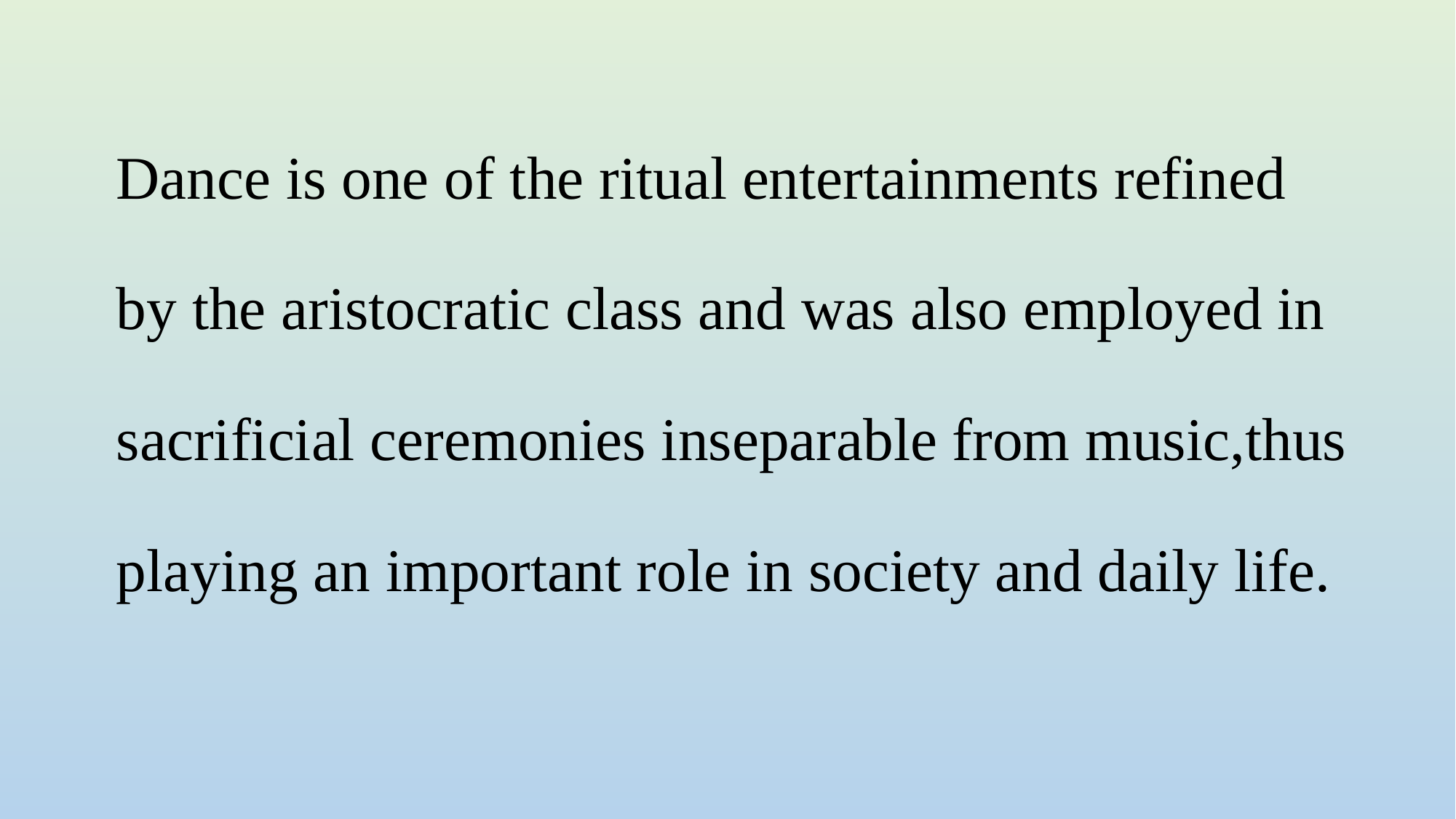

Dance is one of the ritual entertainments refined by the aristocratic class and was also employed in sacrificial ceremonies inseparable from music,thus playing an important role in society and daily life.